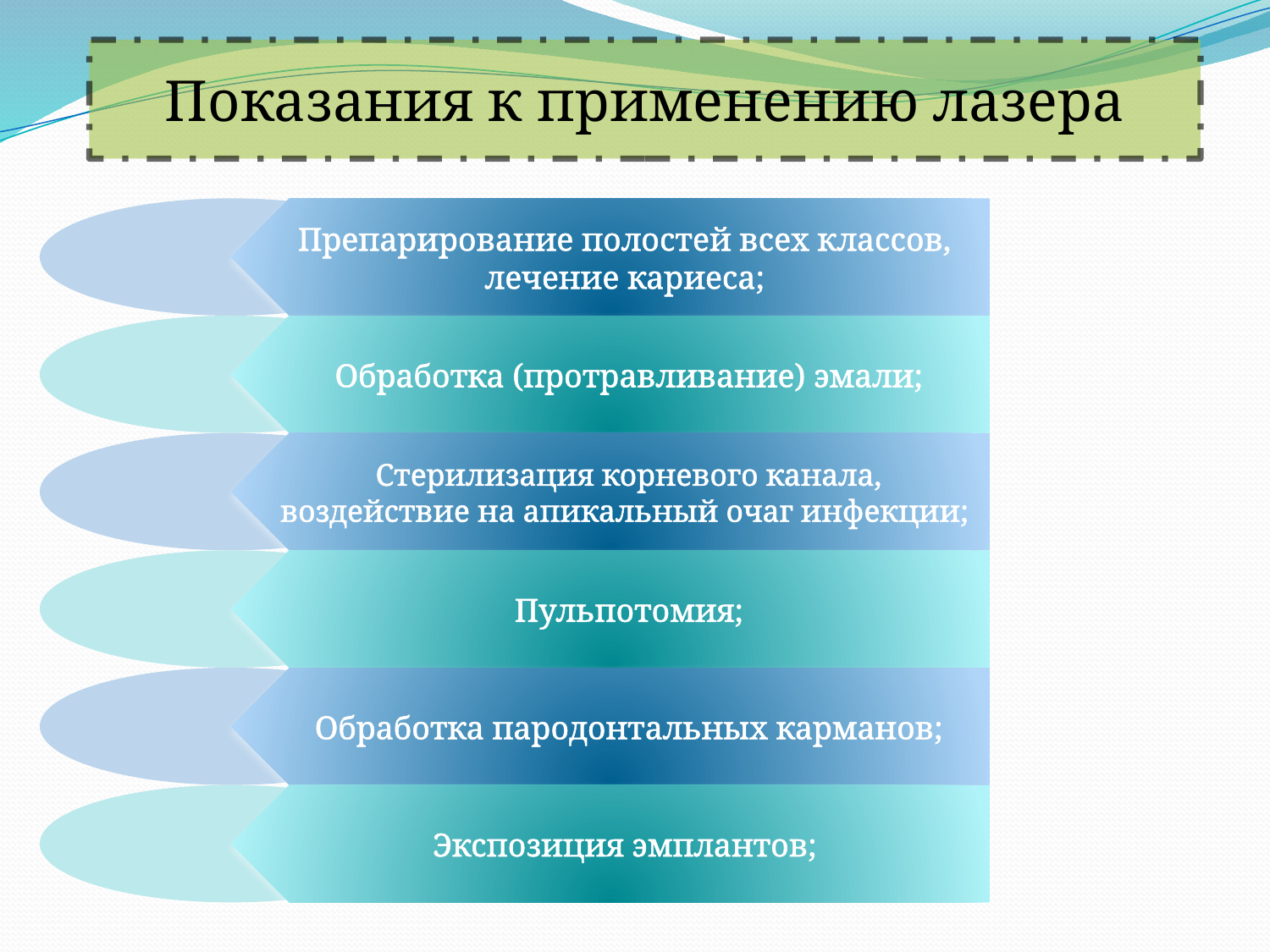

Показания к применению лазера
Препарирование полостей всех классов, лечение кариеса;
 Обработка (протравливание) эмали;
 Стерилизация корневого канала, воздействие на апикальный очаг инфекции;
 Пульпотомия;
 Обработка пародонтальных карманов;
Экспозиция эмплантов;